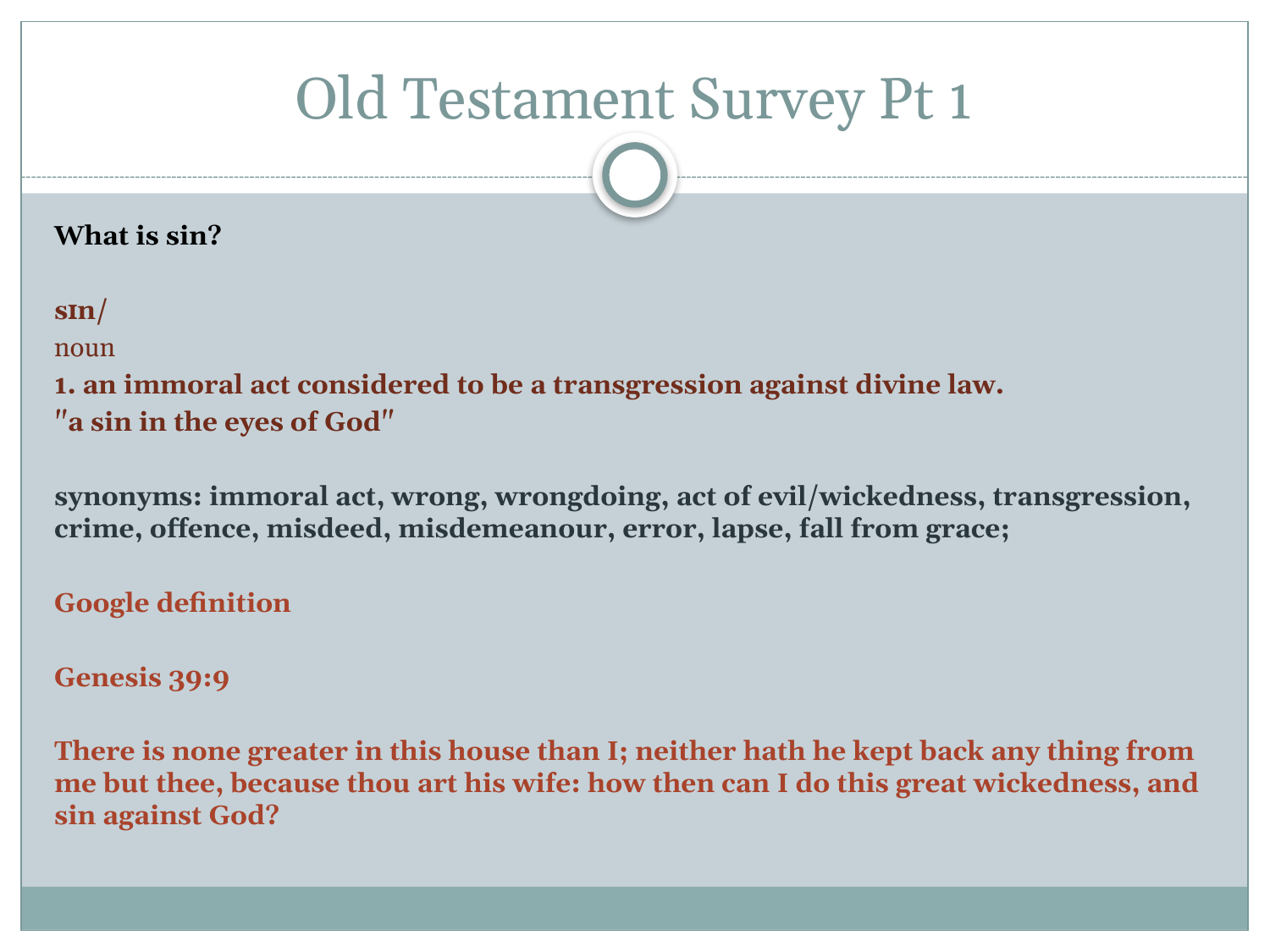

# Old Testament Survey Pt 1
What is sin?

sɪn/
noun
1. an immoral act considered to be a transgression against divine law.
"a sin in the eyes of God"

synonyms: immoral act, wrong, wrongdoing, act of evil/wickedness, transgression, crime, offence, misdeed, misdemeanour, error, lapse, fall from grace;

Google definition

Genesis 39:9

There is none greater in this house than I; neither hath he kept back any thing from me but thee, because thou art his wife: how then can I do this great wickedness, and sin against God?